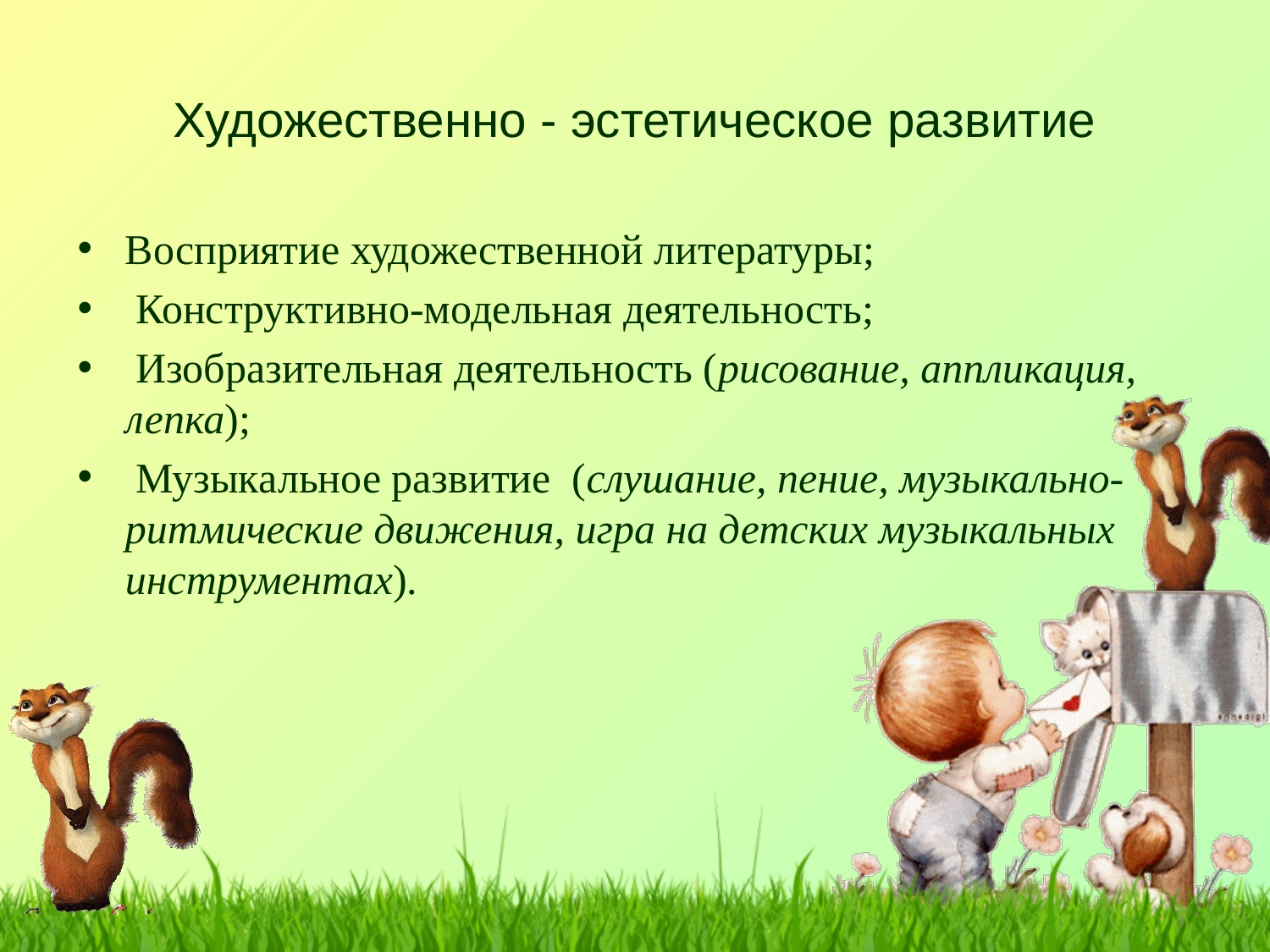

# Художественно - эстетическое развитие
Восприятие художественной литературы;
 Конструктивно-модельная деятельность;
 Изобразительная деятельность (рисование, аппликация, лепка);
 Музыкальное развитие  (слушание, пение, музыкально-ритмические движения, игра на детских музыкальных инструментах).